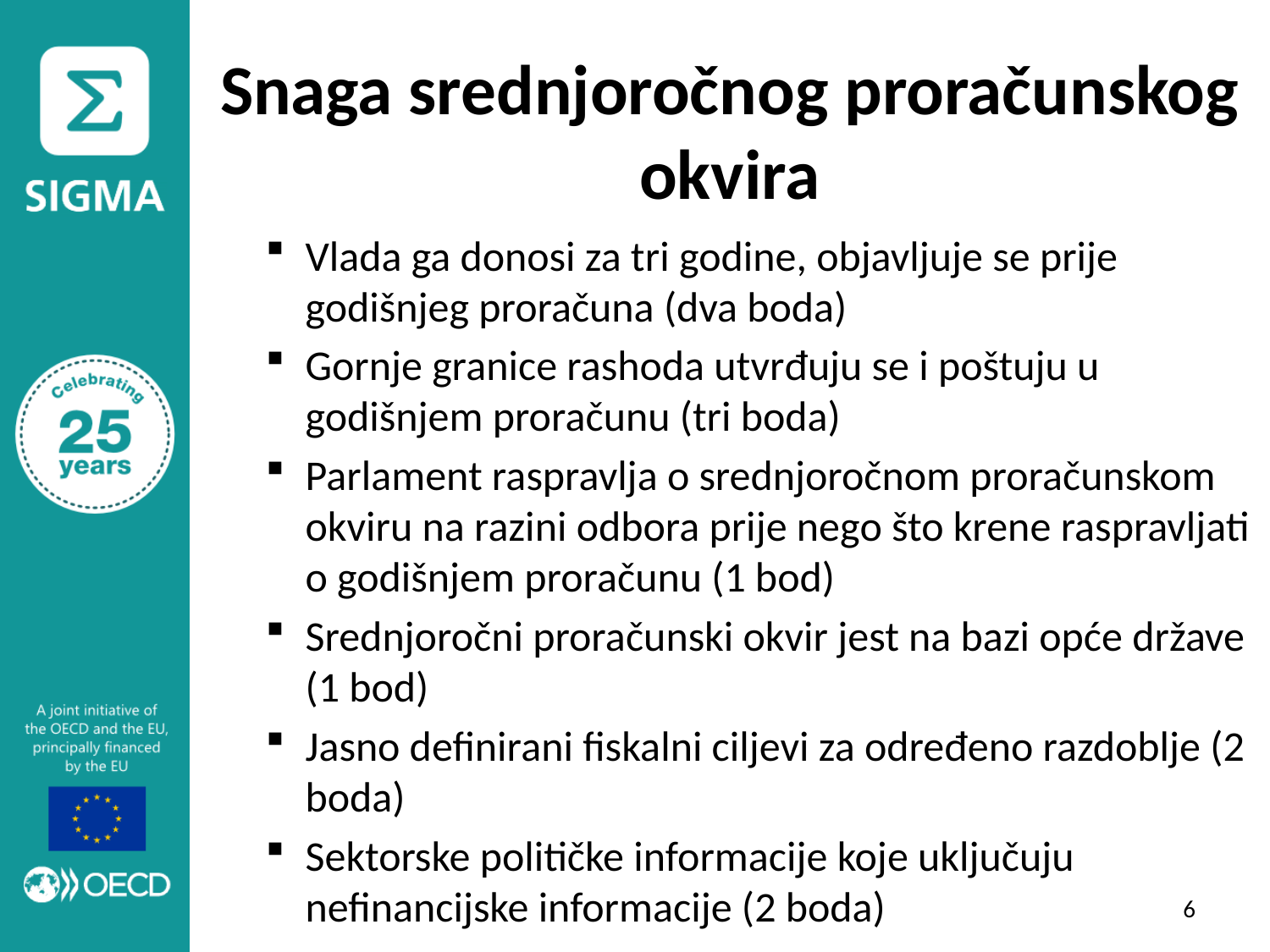

# Snaga srednjoročnog proračunskog okvira
Vlada ga donosi za tri godine, objavljuje se prije godišnjeg proračuna (dva boda)
Gornje granice rashoda utvrđuju se i poštuju u godišnjem proračunu (tri boda)
Parlament raspravlja o srednjoročnom proračunskom okviru na razini odbora prije nego što krene raspravljati o godišnjem proračunu (1 bod)
Srednjoročni proračunski okvir jest na bazi opće države (1 bod)
Jasno definirani fiskalni ciljevi za određeno razdoblje (2 boda)
Sektorske političke informacije koje uključuju nefinancijske informacije (2 boda)
6